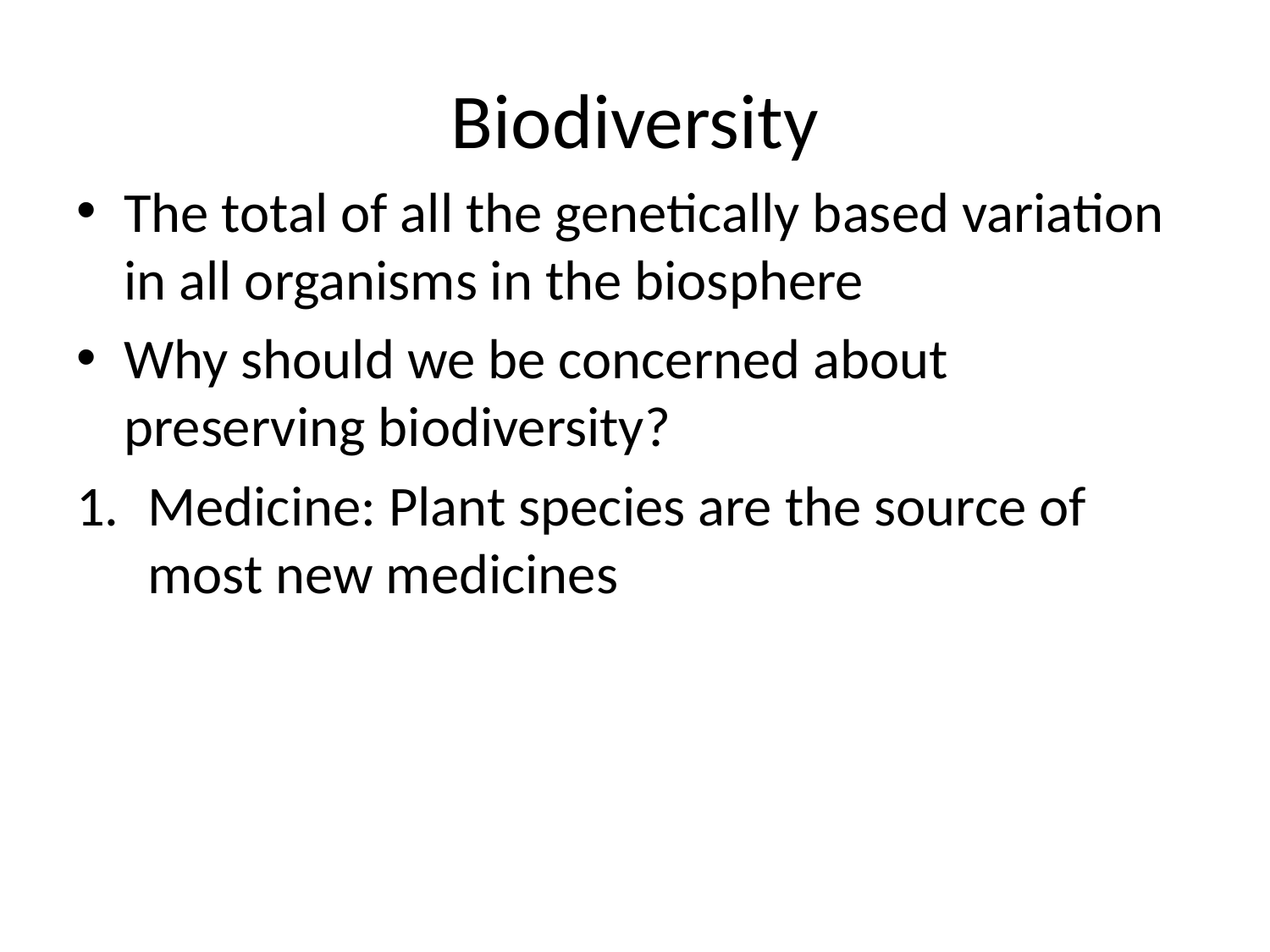

# Biodiversity
The total of all the genetically based variation in all organisms in the biosphere
Why should we be concerned about preserving biodiversity?
Medicine: Plant species are the source of most new medicines